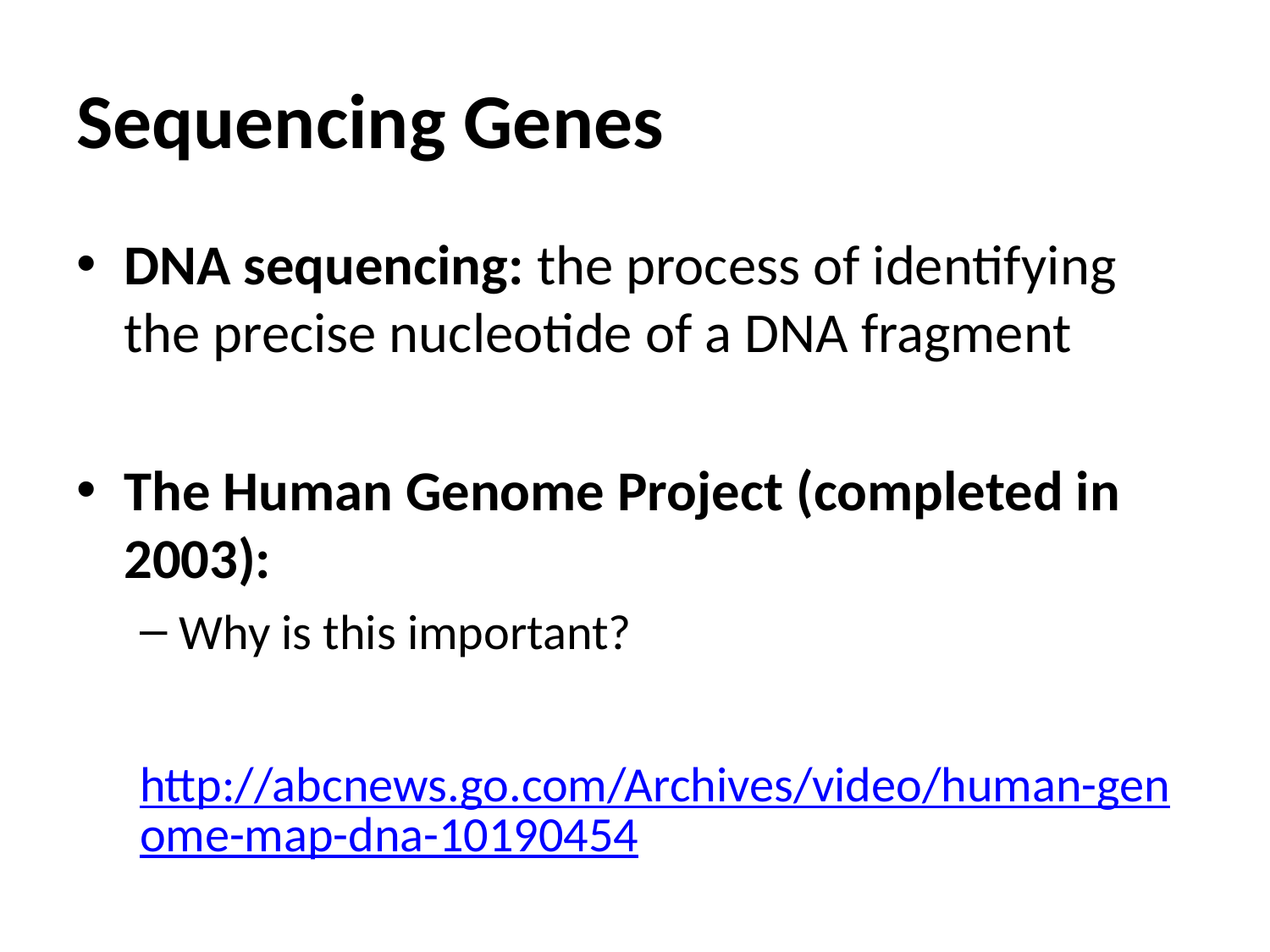

# Sequencing Genes
DNA sequencing: the process of identifying the precise nucleotide of a DNA fragment

The Human Genome Project (completed in 2003):
Why is this important?

http://abcnews.go.com/Archives/video/human-genome-map-dna-10190454